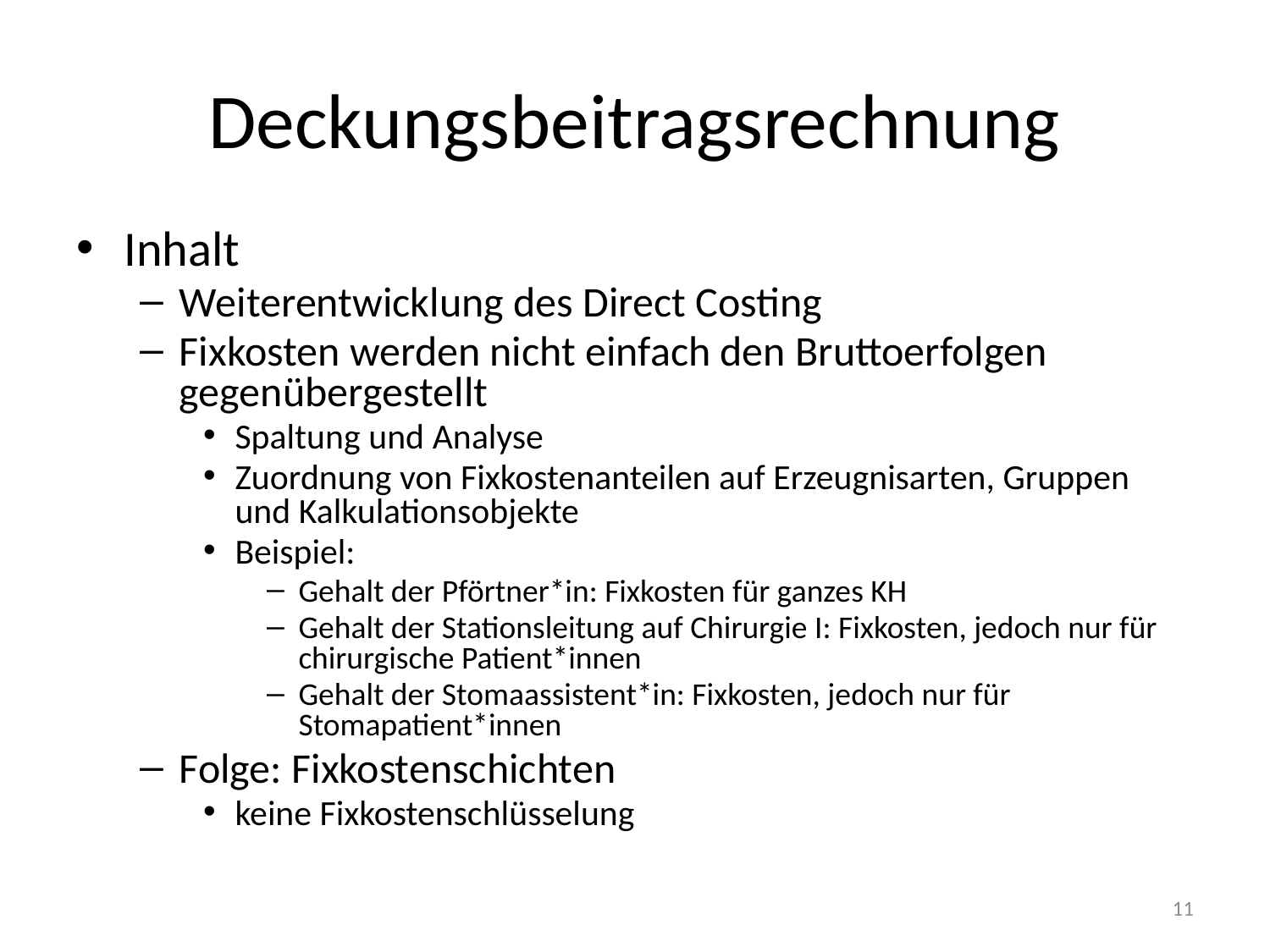

# Deckungsbeitragsrechnung
Inhalt
Weiterentwicklung des Direct Costing
Fixkosten werden nicht einfach den Bruttoerfolgen gegenübergestellt
Spaltung und Analyse
Zuordnung von Fixkostenanteilen auf Erzeugnisarten, Gruppen und Kalkulationsobjekte
Beispiel:
Gehalt der Pförtner*in: Fixkosten für ganzes KH
Gehalt der Stationsleitung auf Chirurgie I: Fixkosten, jedoch nur für chirurgische Patient*innen
Gehalt der Stomaassistent*in: Fixkosten, jedoch nur für Stomapatient*innen
Folge: Fixkostenschichten
keine Fixkostenschlüsselung
11